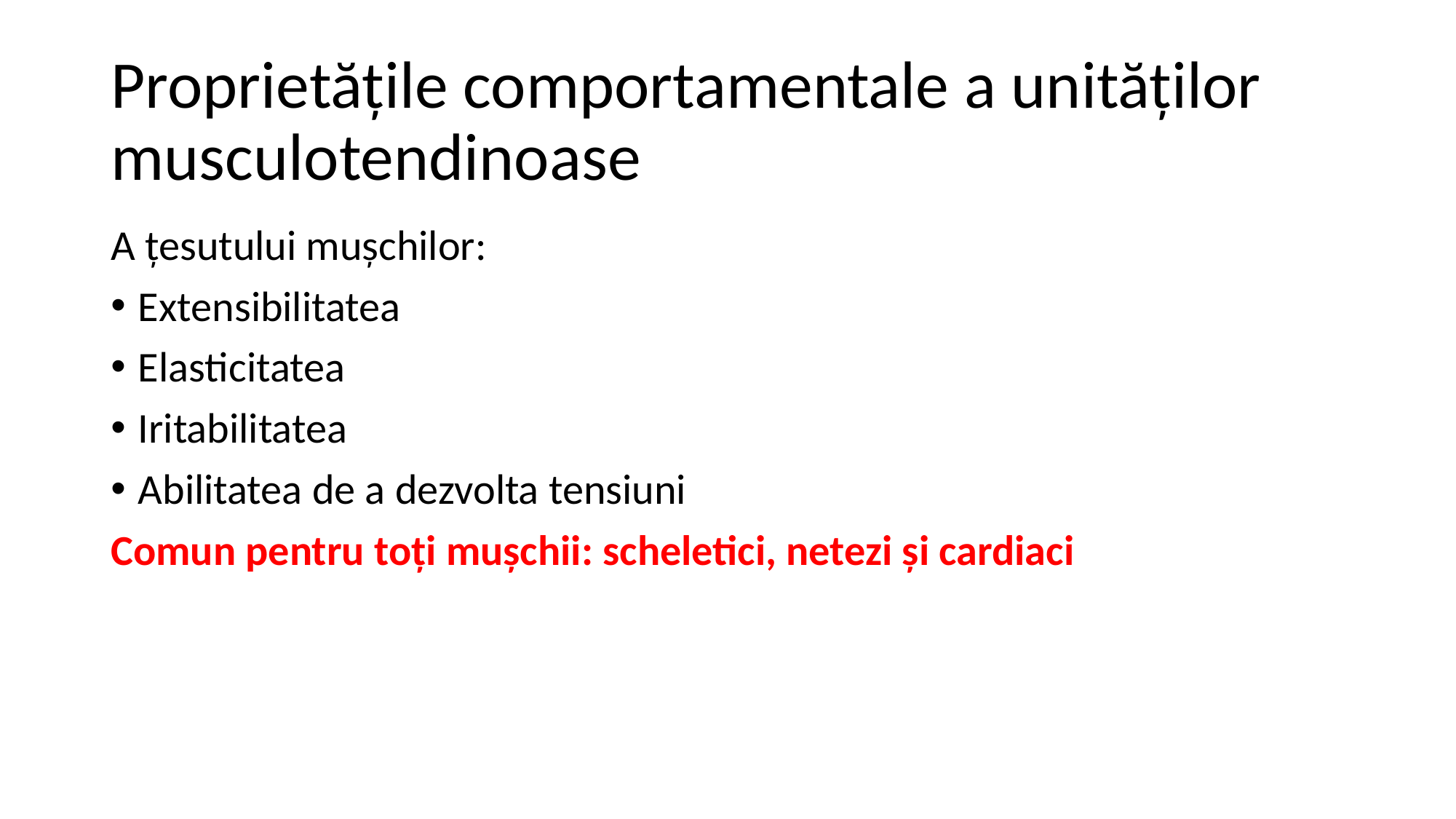

# Proprietățile comportamentale a unităților musculotendinoase
A țesutului mușchilor:
Extensibilitatea
Elasticitatea
Iritabilitatea
Abilitatea de a dezvolta tensiuni
Comun pentru toți mușchii: scheletici, netezi și cardiaci